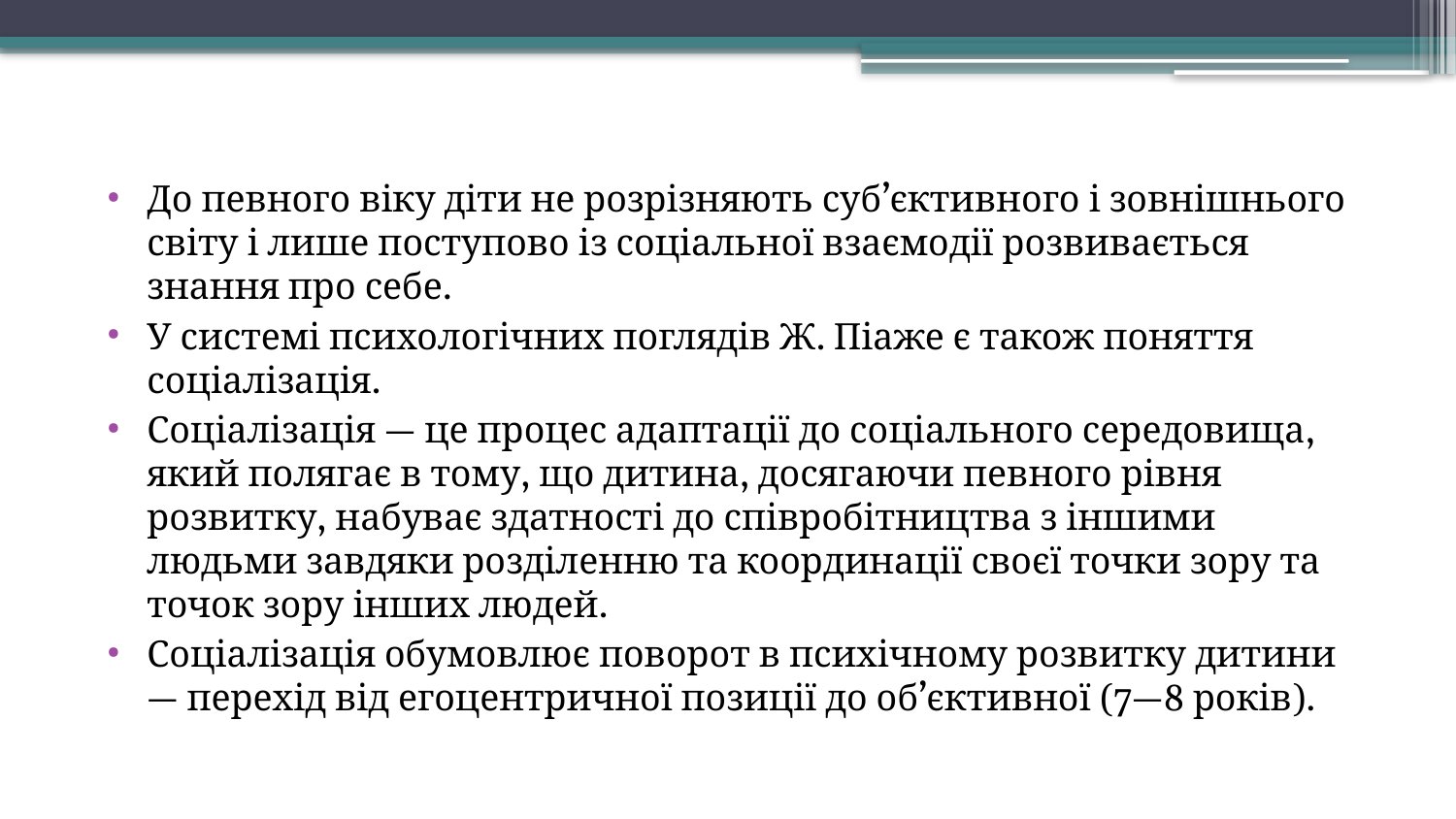

До певного віку діти не розрізняють суб’єктивного і зовнішнього світу і лише поступово із соціальної взаємодії розвивається знання про себе.
У системі психологічних поглядів Ж. Піаже є також поняття соціалізація.
Соціалізація — це процес адаптації до соціального середовища, який полягає в тому, що дитина, досягаючи певного рівня розвитку, набуває здатності до співробітництва з іншими людьми завдяки розділенню та координації своєї точки зору та точок зору інших людей.
Соціалізація обумовлює поворот в психічному розвитку дитини — перехід від егоцентричної позиції до об’єктивної (7—8 років).